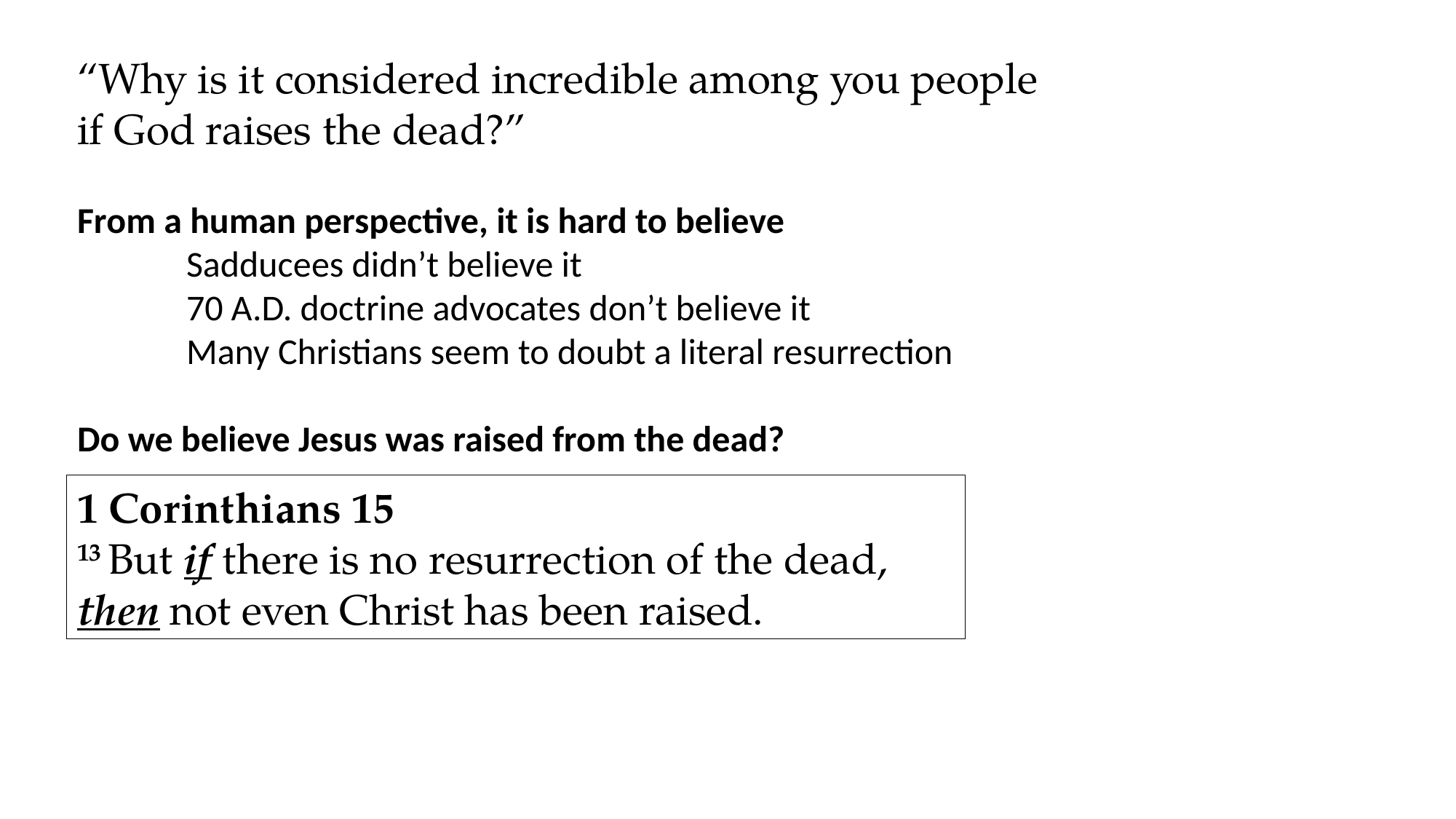

“Why is it considered incredible among you people
if God raises the dead?”

From a human perspective, it is hard to believe
	Sadducees didn’t believe it
	70 A.D. doctrine advocates don’t believe it
	Many Christians seem to doubt a literal resurrection

Do we believe Jesus was raised from the dead?
1 Corinthians 15
13 But if there is no resurrection of the dead,
then not even Christ has been raised.